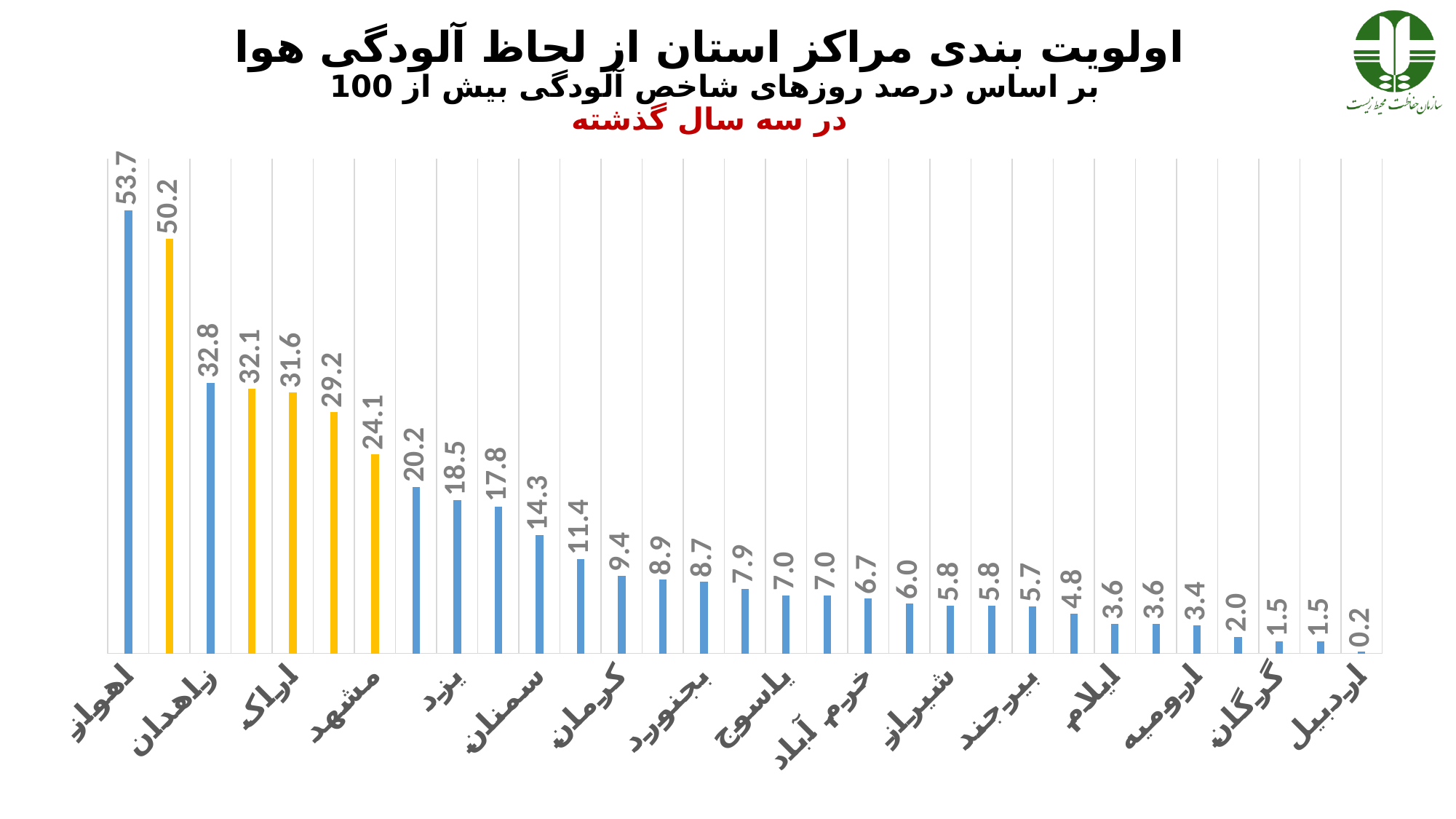

# اولویت بندی مراکز استان از لحاظ آلودگی هوا بر اساس درصد روزهای شاخص آلودگی بیش از 100 در سه سال گذشته

### Chart

| Category |  |
|---|---|
| اهواز | 53.6986301369863 |
| اصفهان | 50.2283105022831 |
| زاهدان | 32.785388127853885 |
| تهران | 32.054794520547944 |
| اراک | 31.59817351598174 |
| کرج | 29.22374429223744 |
| مشهد | 24.10958904109589 |
| قزوین | 20.182648401826484 |
| یزد | 18.538812785388128 |
| قُم | 17.80821917808219 |
| سمنان | 14.337899543378995 |
| بوشهر | 11.415525114155251 |
| کرمان | 9.406392694063927 |
| سنندج | 8.949771689497716 |
| بجنورد | 8.67579908675799 |
| زنجان | 7.853881278538813 |
| یاسوج | 7.031963470319634 |
| همدان | 7.031963470319634 |
| خرم آباد | 6.666666666666667 |
| تبریز | 6.027397260273973 |
| شیراز | 5.7534246575342465 |
| کرمانشاه | 5.7534246575342465 |
| بیرجند | 5.662100456621005 |
| بندر عباس | 4.840182648401827 |
| ایلام | 3.5616438356164384 |
| شهرکرد | 3.5616438356164384 |
| ارومیه | 3.3789954337899544 |
| رشت | 2.009132420091324 |
| گرگان | 1.461187214611872 |
| ساری | 1.461187214611872 |
| اردبیل | 0.182648401826484 |